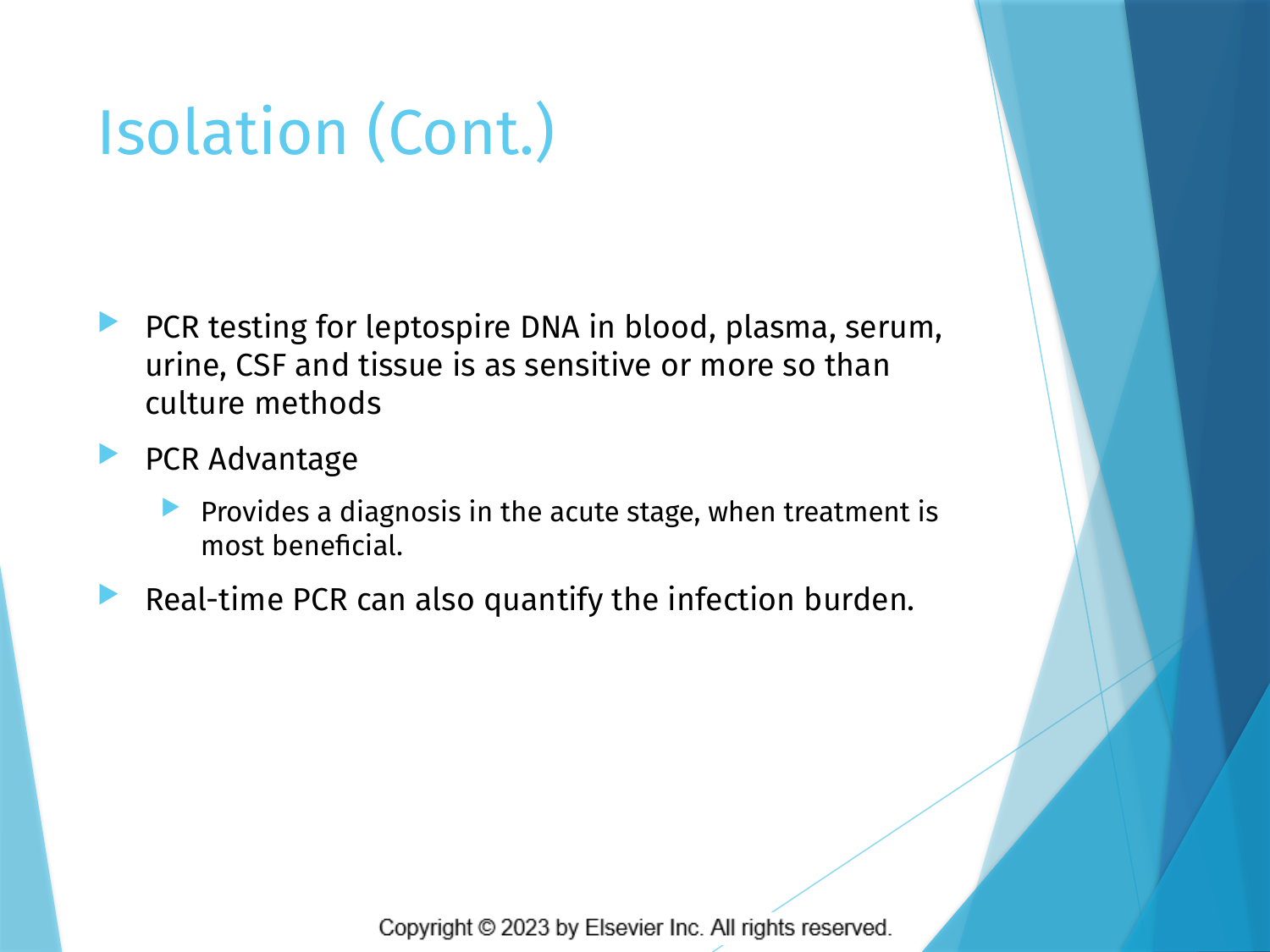

# Isolation (Cont.)
PCR testing for leptospire DNA in blood, plasma, serum, urine, CSF and tissue is as sensitive or more so than culture methods
PCR Advantage
Provides a diagnosis in the acute stage, when treatment is most beneficial.
Real-time PCR can also quantify the infection burden.